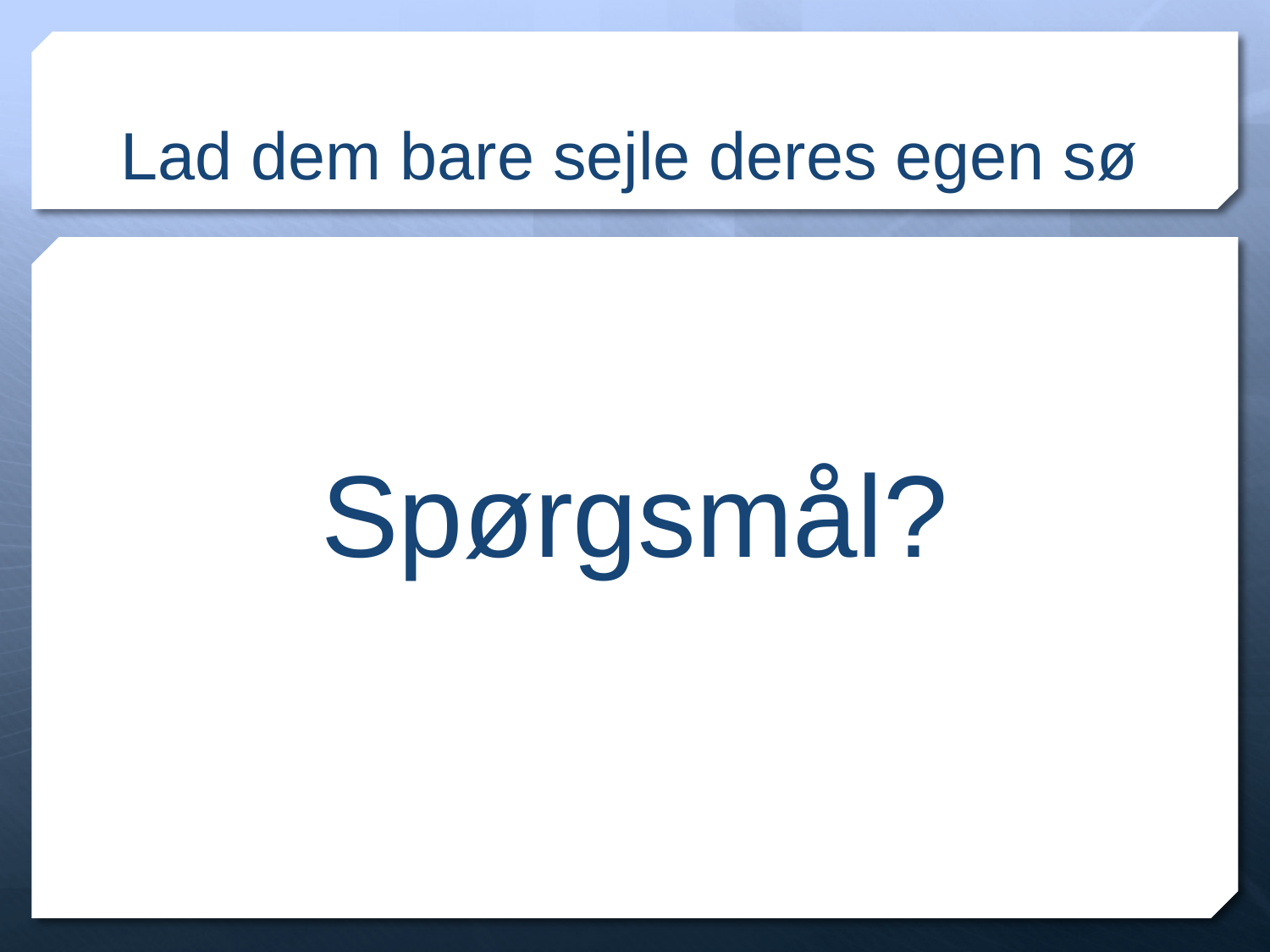

# Lad dem bare sejle deres egen sø

Spørgsmål?